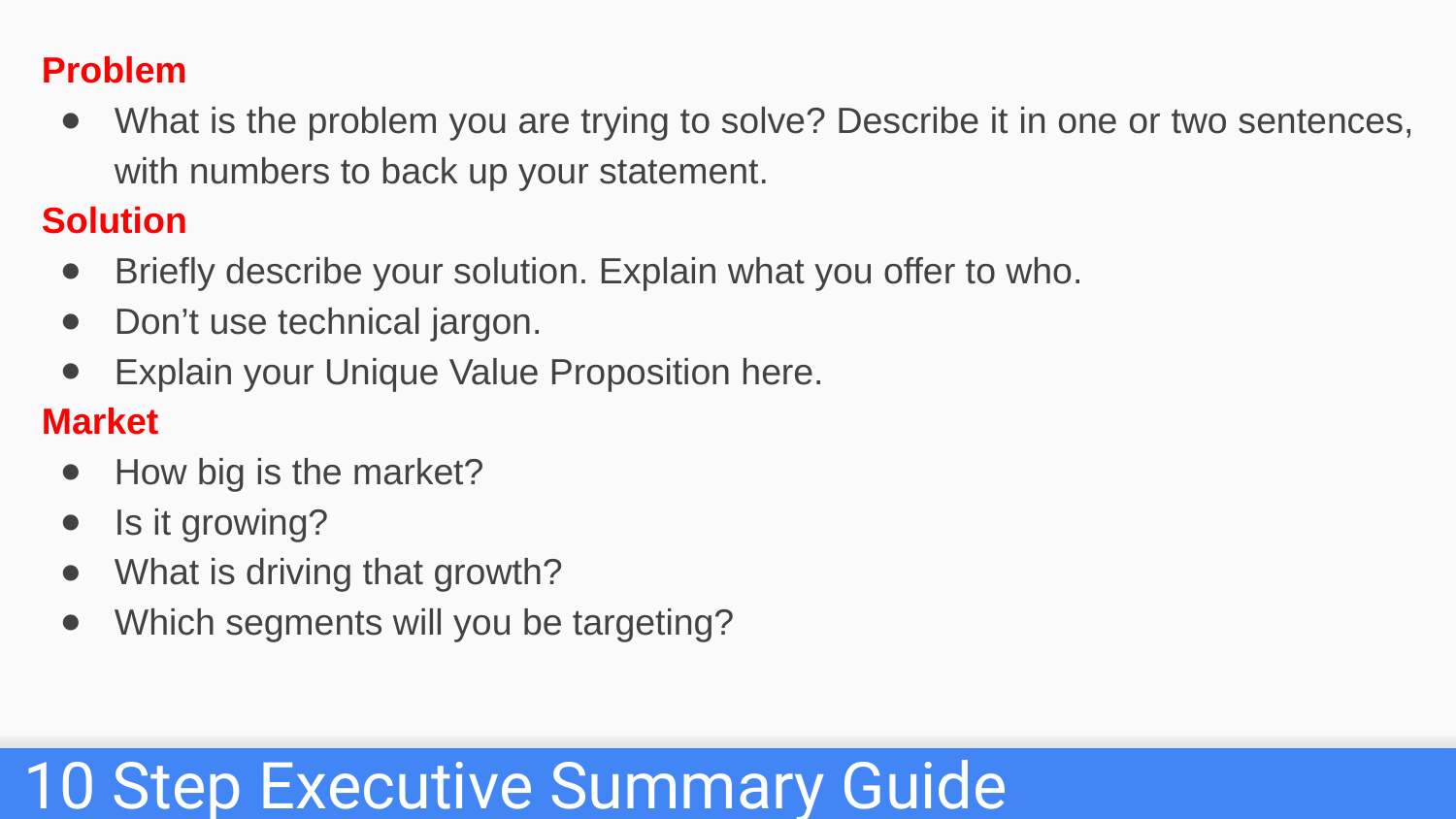

Problem
What is the problem you are trying to solve? Describe it in one or two sentences, with numbers to back up your statement.
Solution
Briefly describe your solution. Explain what you offer to who.
Don’t use technical jargon.
Explain your Unique Value Proposition here.
Market
How big is the market?
Is it growing?
What is driving that growth?
Which segments will you be targeting?
10 Step Executive Summary Guide